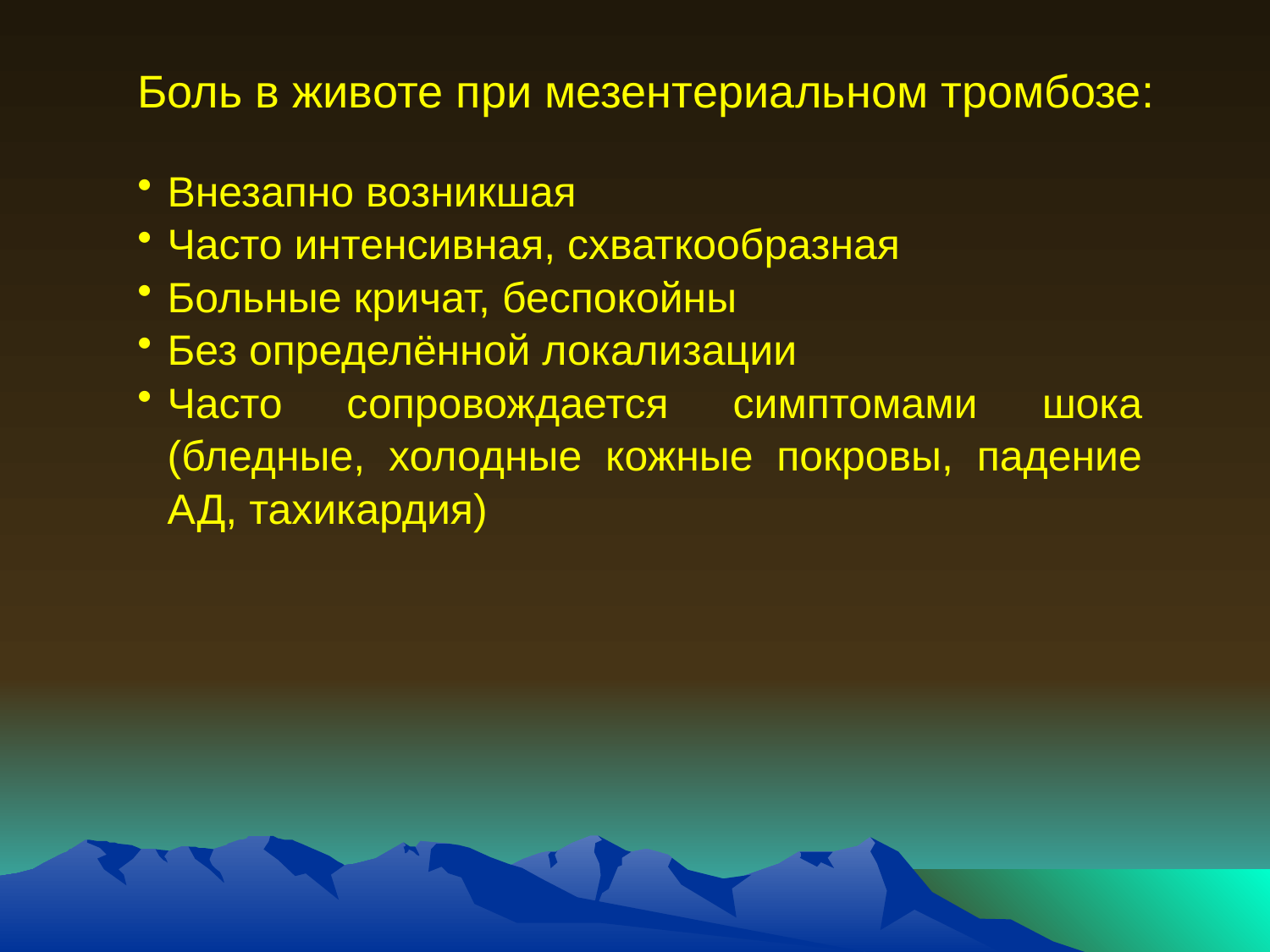

Боль в животе при мезентериальном тромбозе:

Внезапно возникшая
Часто интенсивная, схваткообразная
Больные кричат, беспокойны
Без определённой локализации
Часто сопровождается симптомами шока (бледные, холодные кожные покровы, падение АД, тахикардия)